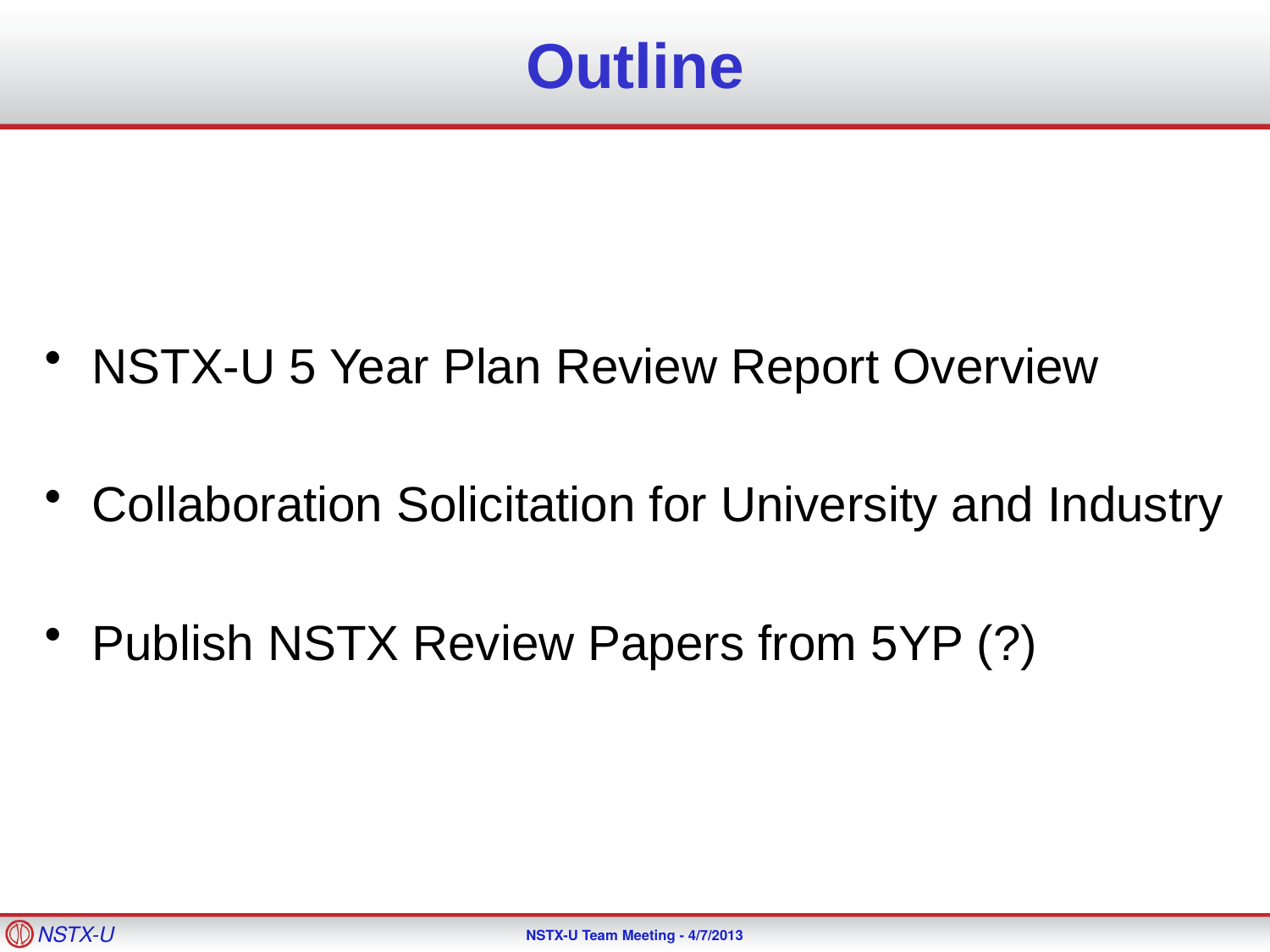

# Outline
NSTX-U 5 Year Plan Review Report Overview

Collaboration Solicitation for University and Industry

Publish NSTX Review Papers from 5YP (?)